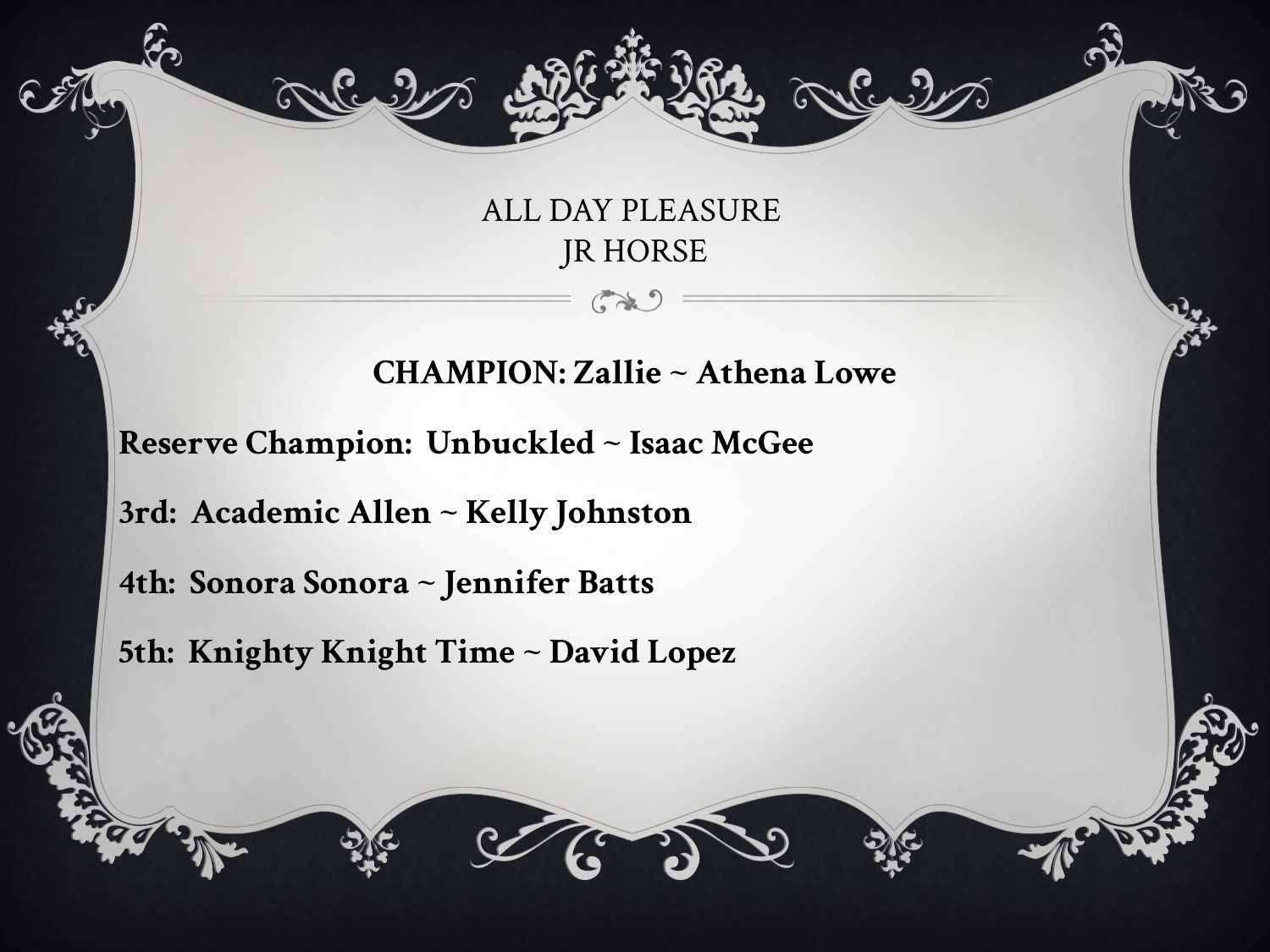

# ALL DAY PLEASURE JR HORSE
CHAMPION: Zallie ~ Athena Lowe
Reserve Champion:  Unbuckled ~ Isaac McGee
3rd:  Academic Allen ~ Kelly Johnston
4th:  Sonora Sonora ~ Jennifer Batts
5th:  Knighty Knight Time ~ David Lopez